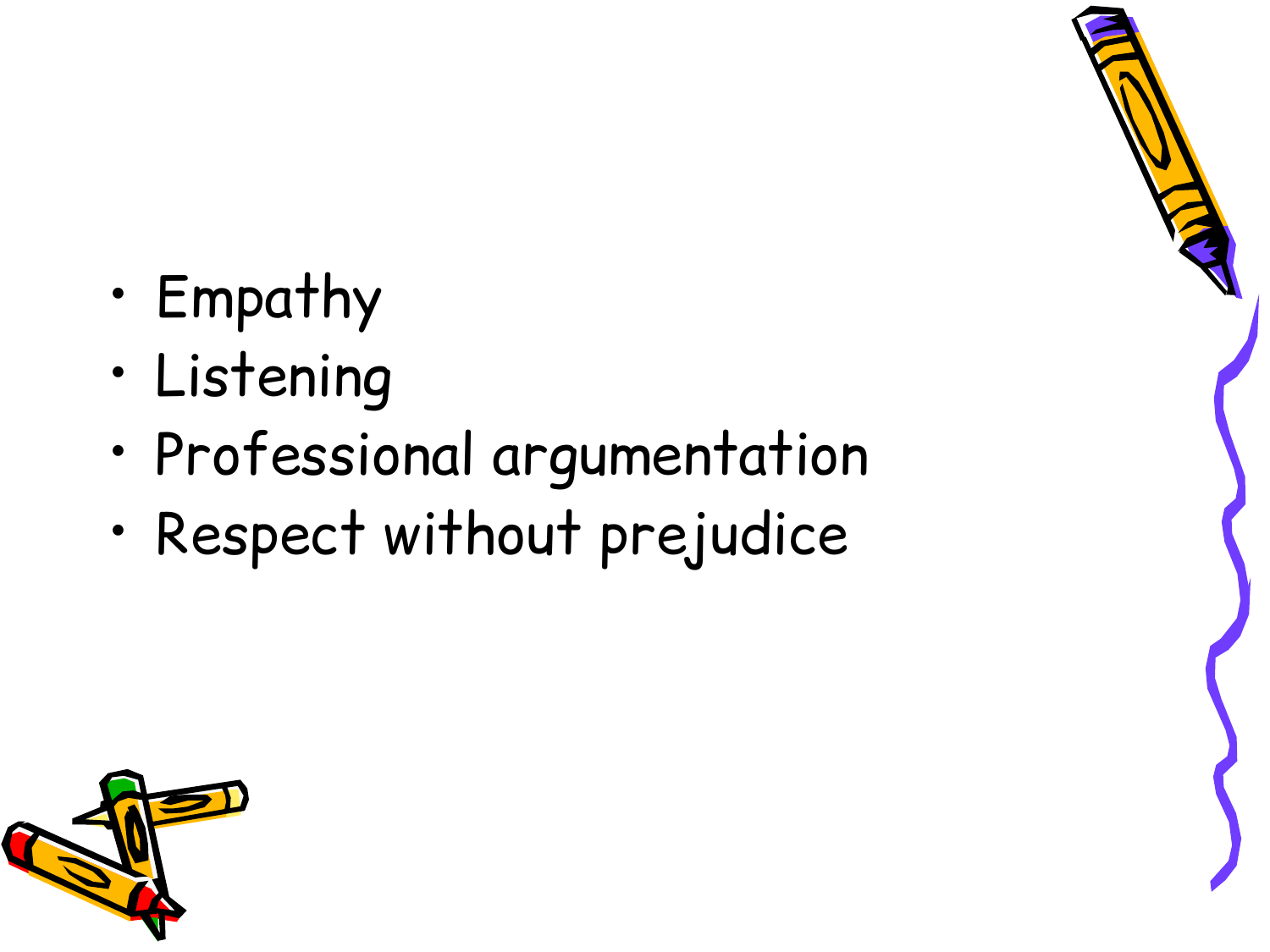

Empathy
Listening
Professional argumentation
Respect without prejudice